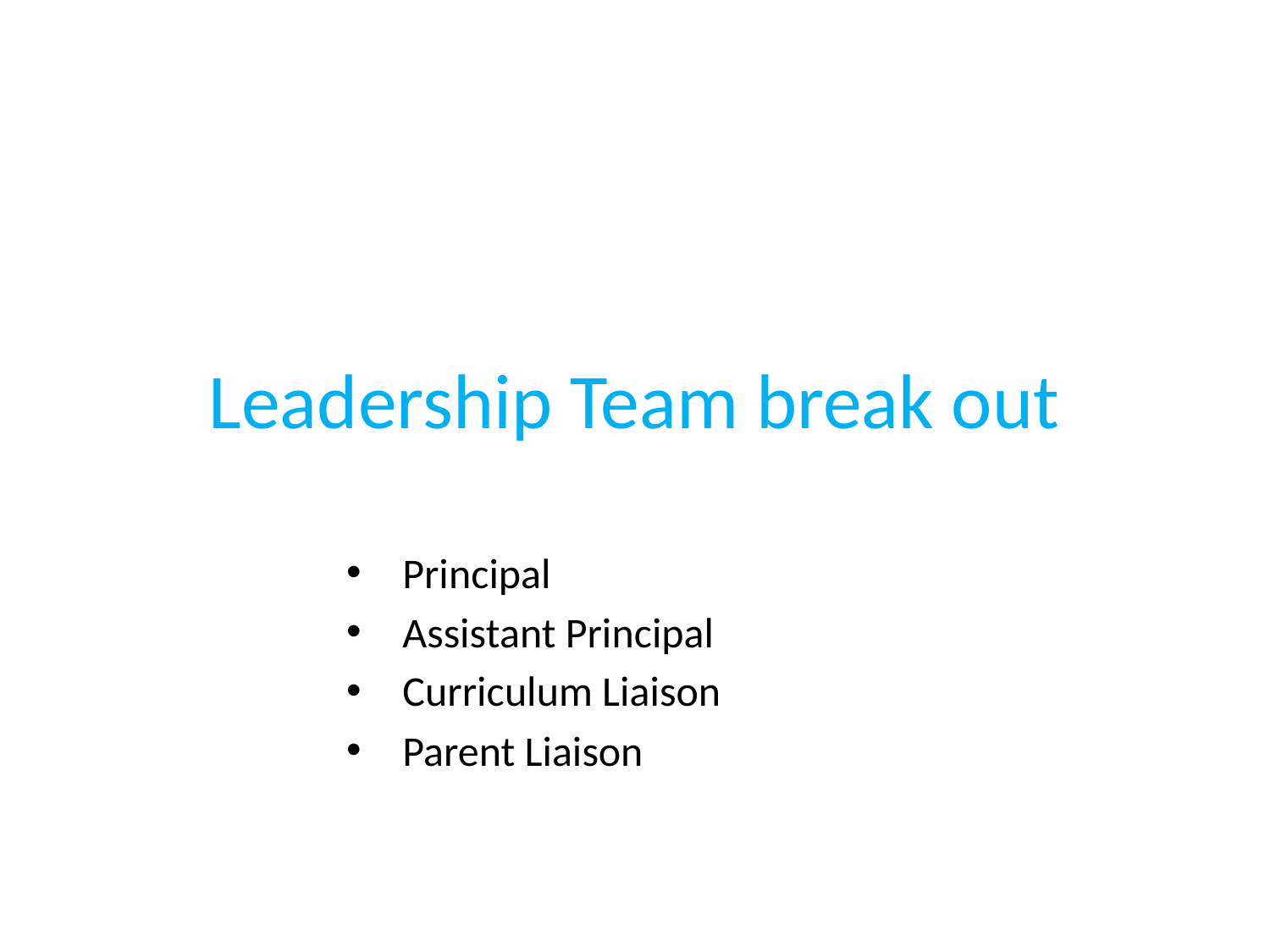

# Leadership Team break out
Principal
Assistant Principal
Curriculum Liaison
Parent Liaison